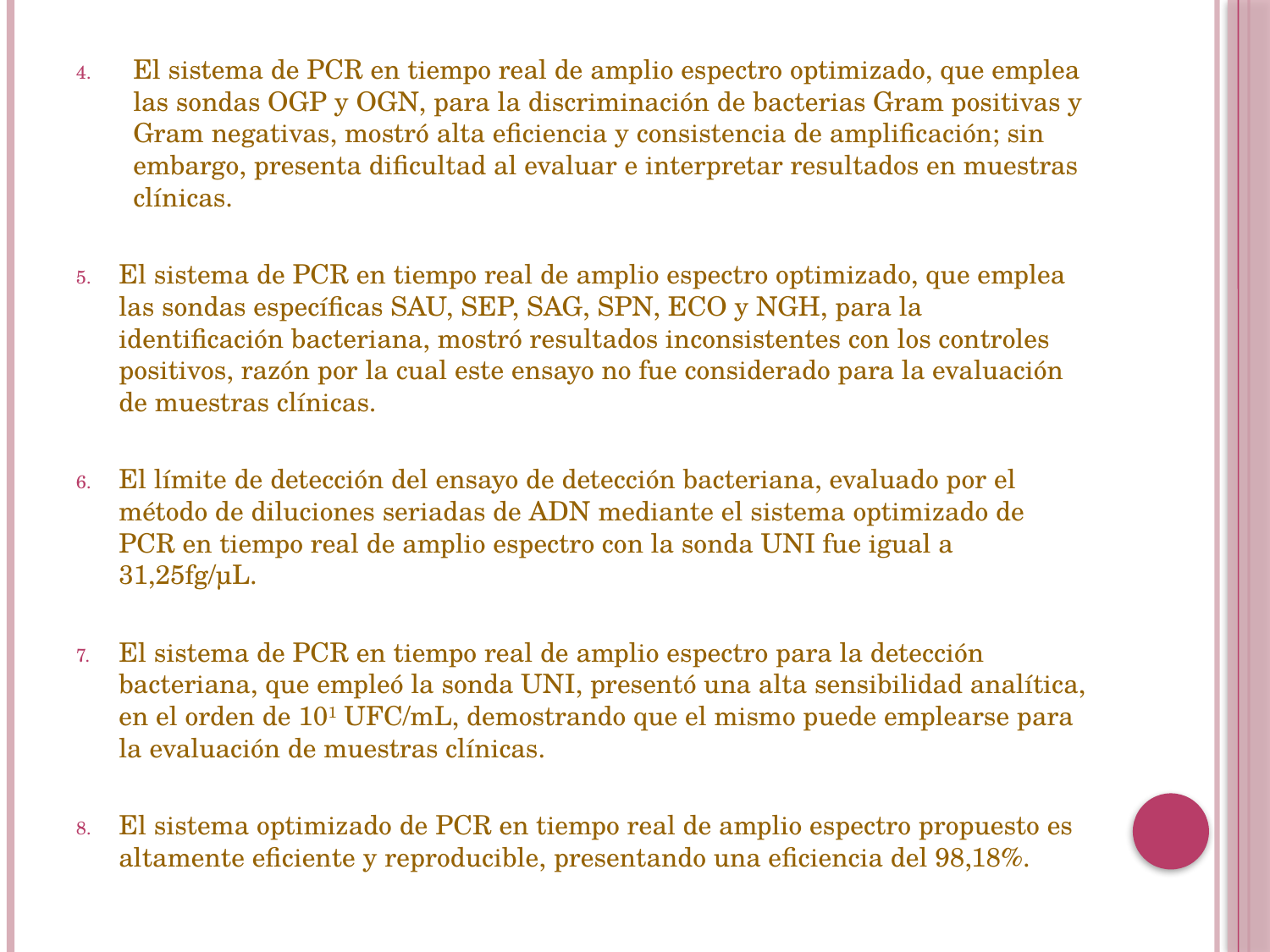

El sistema de PCR en tiempo real de amplio espectro optimizado, que emplea las sondas OGP y OGN, para la discriminación de bacterias Gram positivas y Gram negativas, mostró alta eficiencia y consistencia de amplificación; sin embargo, presenta dificultad al evaluar e interpretar resultados en muestras clínicas.

El sistema de PCR en tiempo real de amplio espectro optimizado, que emplea las sondas específicas SAU, SEP, SAG, SPN, ECO y NGH, para la identificación bacteriana, mostró resultados inconsistentes con los controles positivos, razón por la cual este ensayo no fue considerado para la evaluación de muestras clínicas.

El límite de detección del ensayo de detección bacteriana, evaluado por el método de diluciones seriadas de ADN mediante el sistema optimizado de PCR en tiempo real de amplio espectro con la sonda UNI fue igual a 31,25fg/µL.

El sistema de PCR en tiempo real de amplio espectro para la detección bacteriana, que empleó la sonda UNI, presentó una alta sensibilidad analítica, en el orden de 101 UFC/mL, demostrando que el mismo puede emplearse para la evaluación de muestras clínicas.

El sistema optimizado de PCR en tiempo real de amplio espectro propuesto es altamente eficiente y reproducible, presentando una eficiencia del 98,18%.